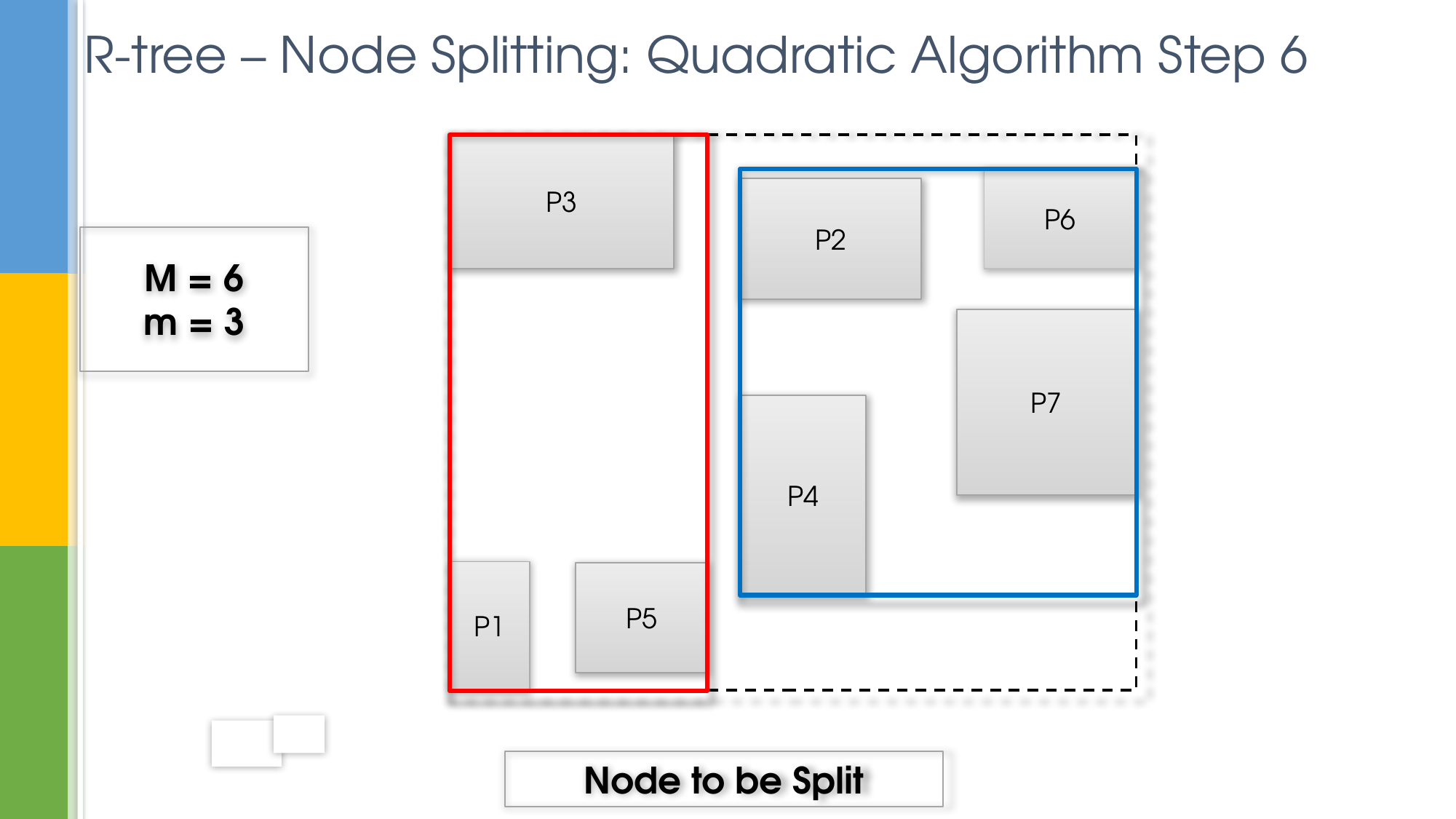

R-tree – Node Splitting: Quadratic Algorithm Step 6

P3

P6
P2
M = 6
m = 3
P7
P4
P1
P5

Node to be Split